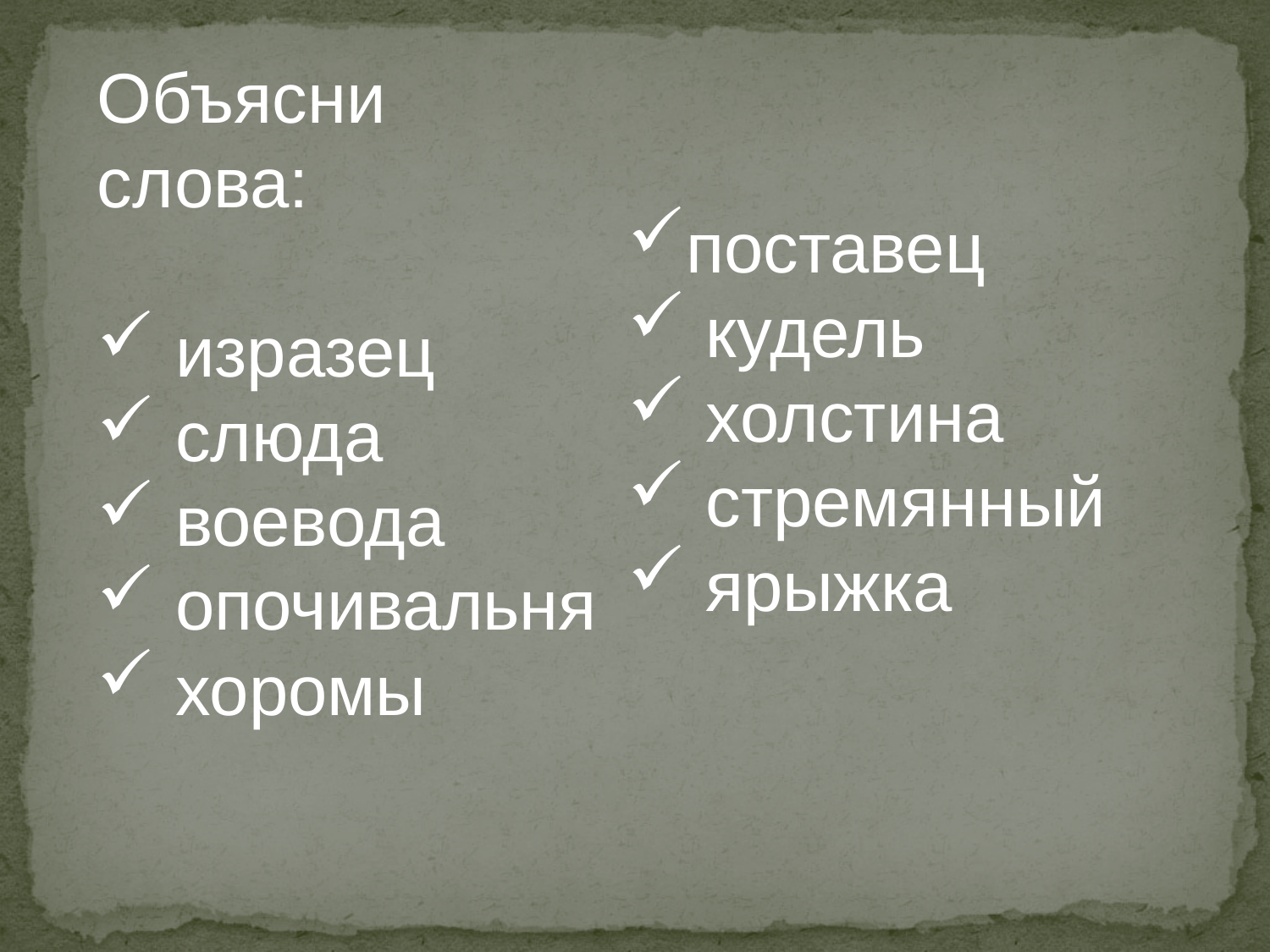

Объясни слова:

 изразец
 слюда
 воевода
 опочивальня
 хоромы

поставец
 кудель
 холстина
 стремянный
 ярыжка